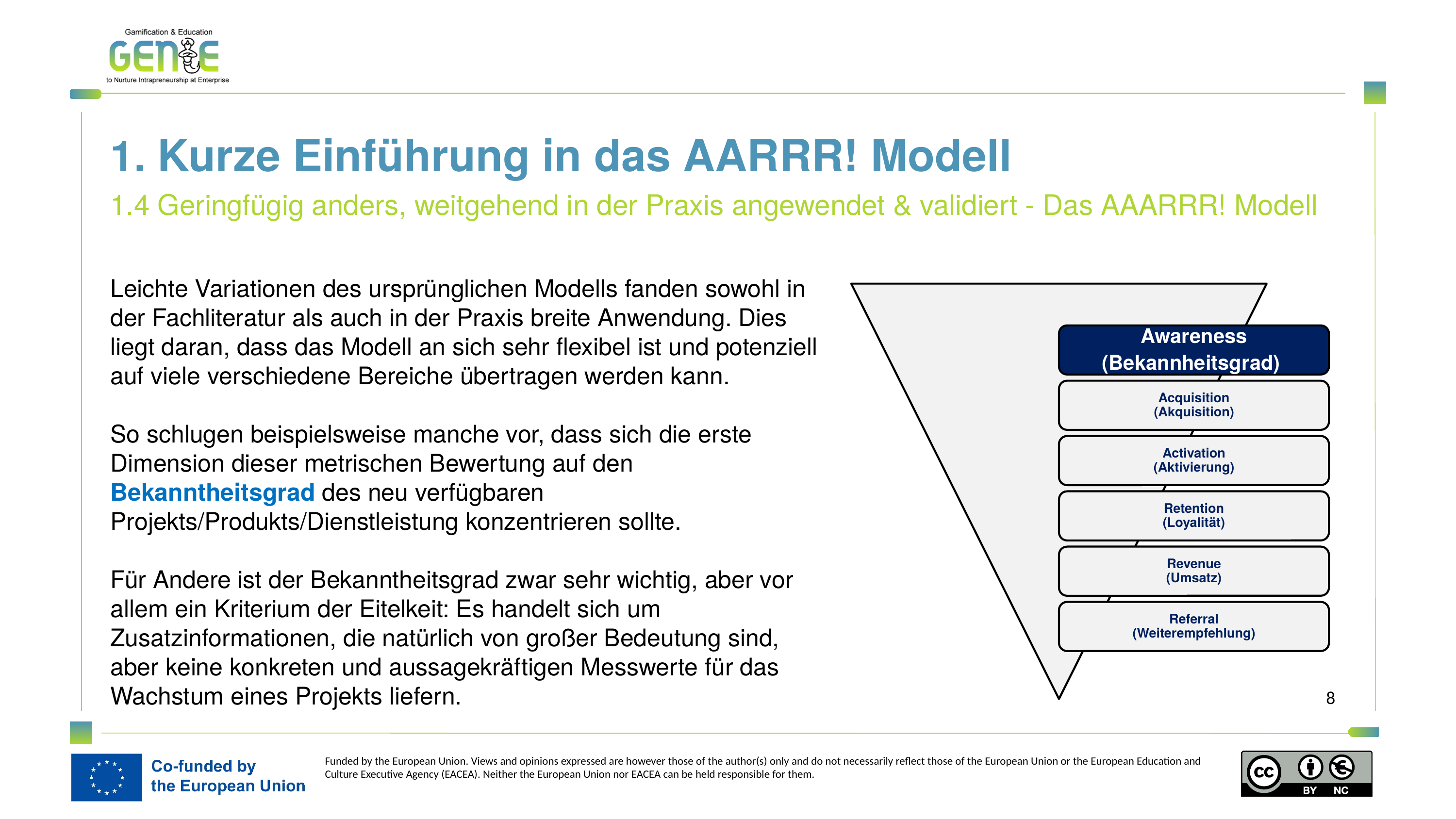

1. Kurze Einführung in das AARRR! Modell

1.4 Geringfügig anders, weitgehend in der Praxis angewendet & validiert - Das AAARRR! Modell
Leichte Variationen des ursprünglichen Modells fanden sowohl in der Fachliteratur als auch in der Praxis breite Anwendung. Dies liegt daran, dass das Modell an sich sehr flexibel ist und potenziell auf viele verschiedene Bereiche übertragen werden kann.

So schlugen beispielsweise manche vor, dass sich die erste Dimension dieser metrischen Bewertung auf den Bekanntheitsgrad des neu verfügbaren Projekts/Produkts/Dienstleistung konzentrieren sollte.

Für Andere ist der Bekanntheitsgrad zwar sehr wichtig, aber vor allem ein Kriterium der Eitelkeit: Es handelt sich um Zusatzinformationen, die natürlich von großer Bedeutung sind, aber keine konkreten und aussagekräftigen Messwerte für das Wachstum eines Projekts liefern.

Awareness
(Bekannheitsgrad)

Acquisition
(Akquisition)

Activation
(Aktivierung)

Retention
(Loyalität)

Revenue
(Umsatz)

Referral
(Weiterempfehlung)